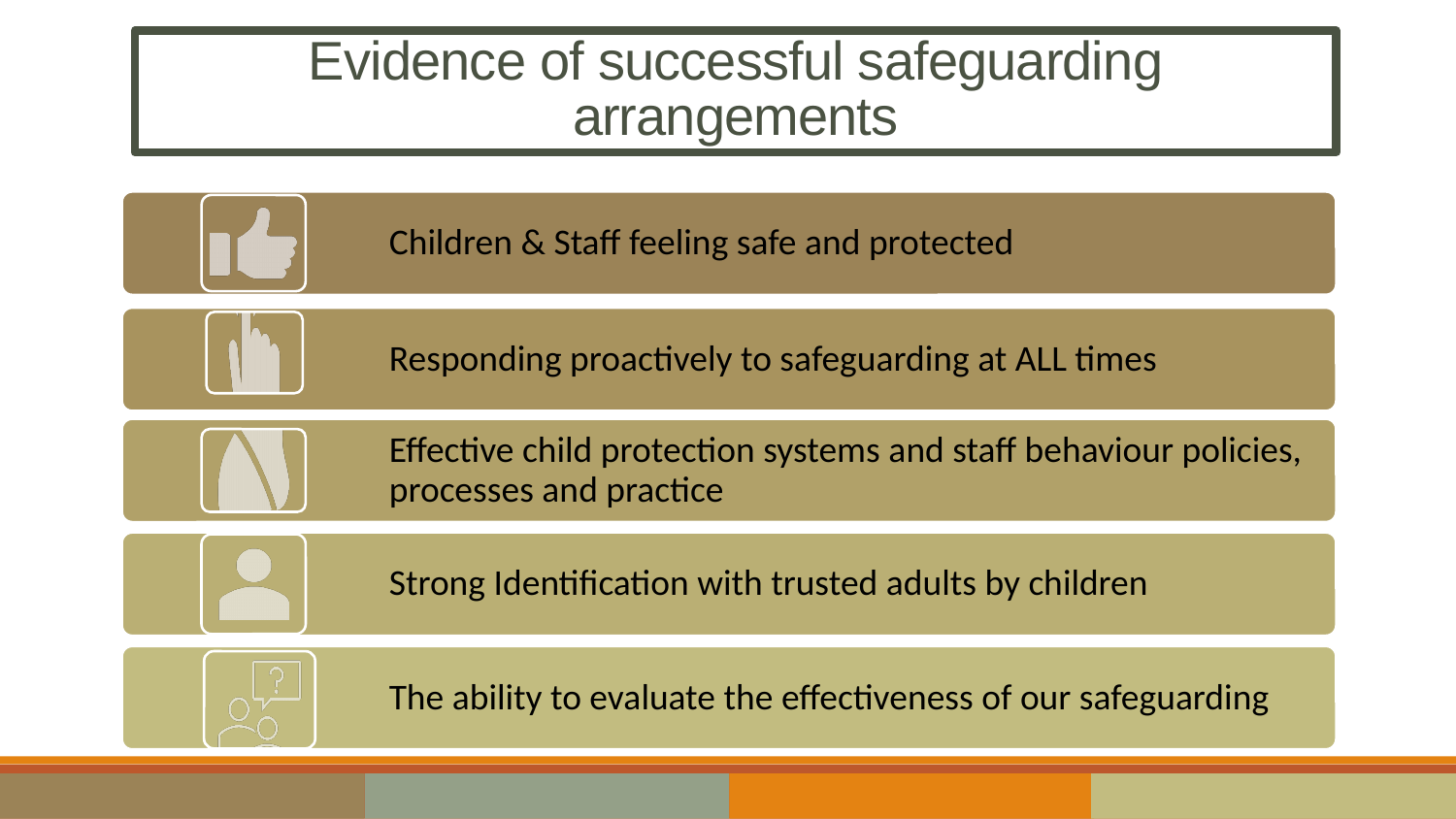

# Evidence of successful safeguarding arrangements
Children & Staff feeling safe and protected
Responding proactively to safeguarding at ALL times
Effective child protection systems and staff behaviour policies, processes and practice
Strong Identification with trusted adults by children
The ability to evaluate the effectiveness of our safeguarding